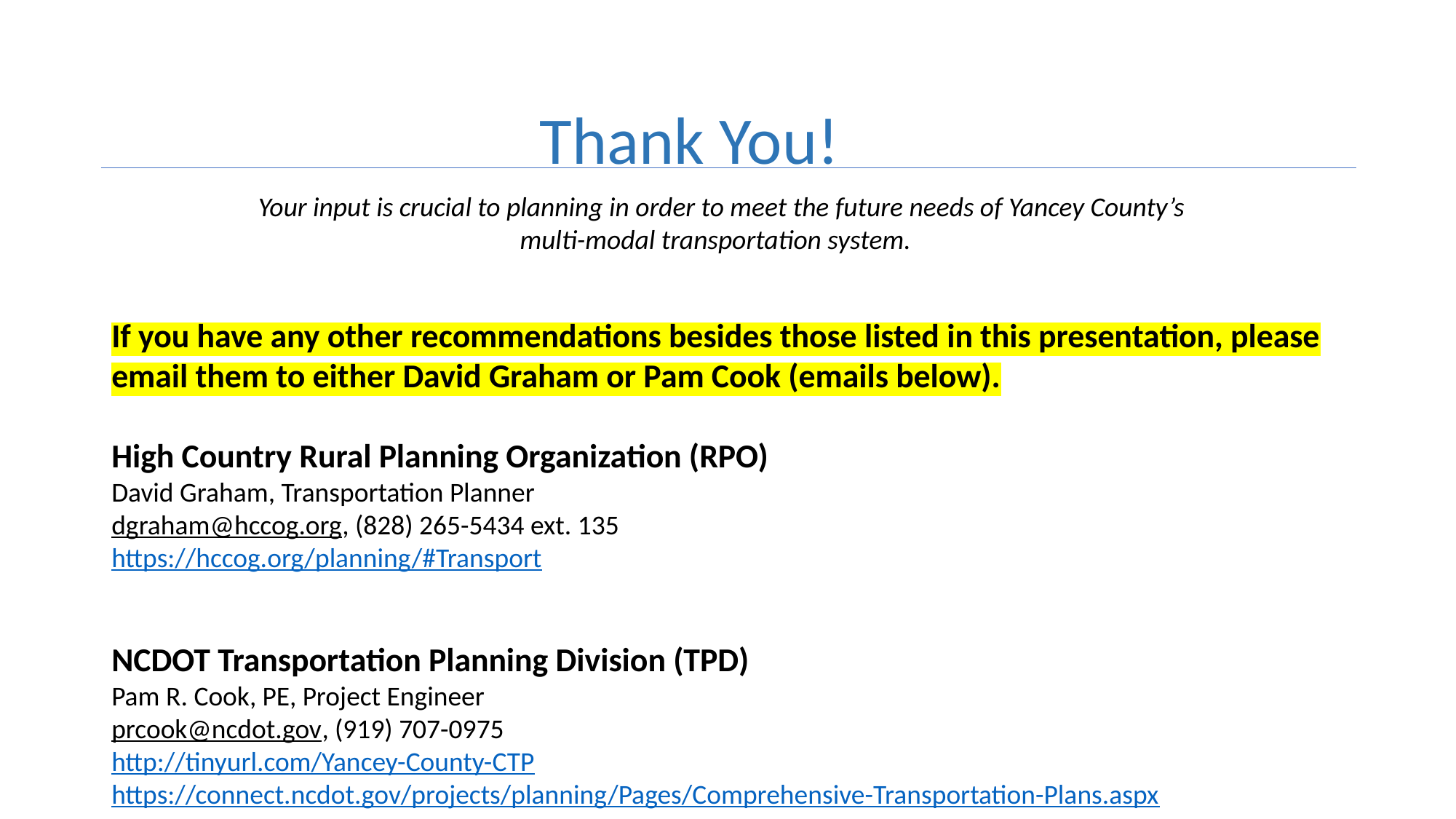

Thank You!
Your input is crucial to planning in order to meet the future needs of Yancey County’s multi-modal transportation system.
If you have any other recommendations besides those listed in this presentation, please email them to either David Graham or Pam Cook (emails below).

High Country Rural Planning Organization (RPO)
David Graham, Transportation Planner
dgraham@hccog.org, (828) 265-5434 ext. 135
https://hccog.org/planning/#Transport

NCDOT Transportation Planning Division (TPD)
Pam R. Cook, PE, Project Engineer
prcook@ncdot.gov, (919) 707-0975
http://tinyurl.com/Yancey-County-CTP
https://connect.ncdot.gov/projects/planning/Pages/Comprehensive-Transportation-Plans.aspx